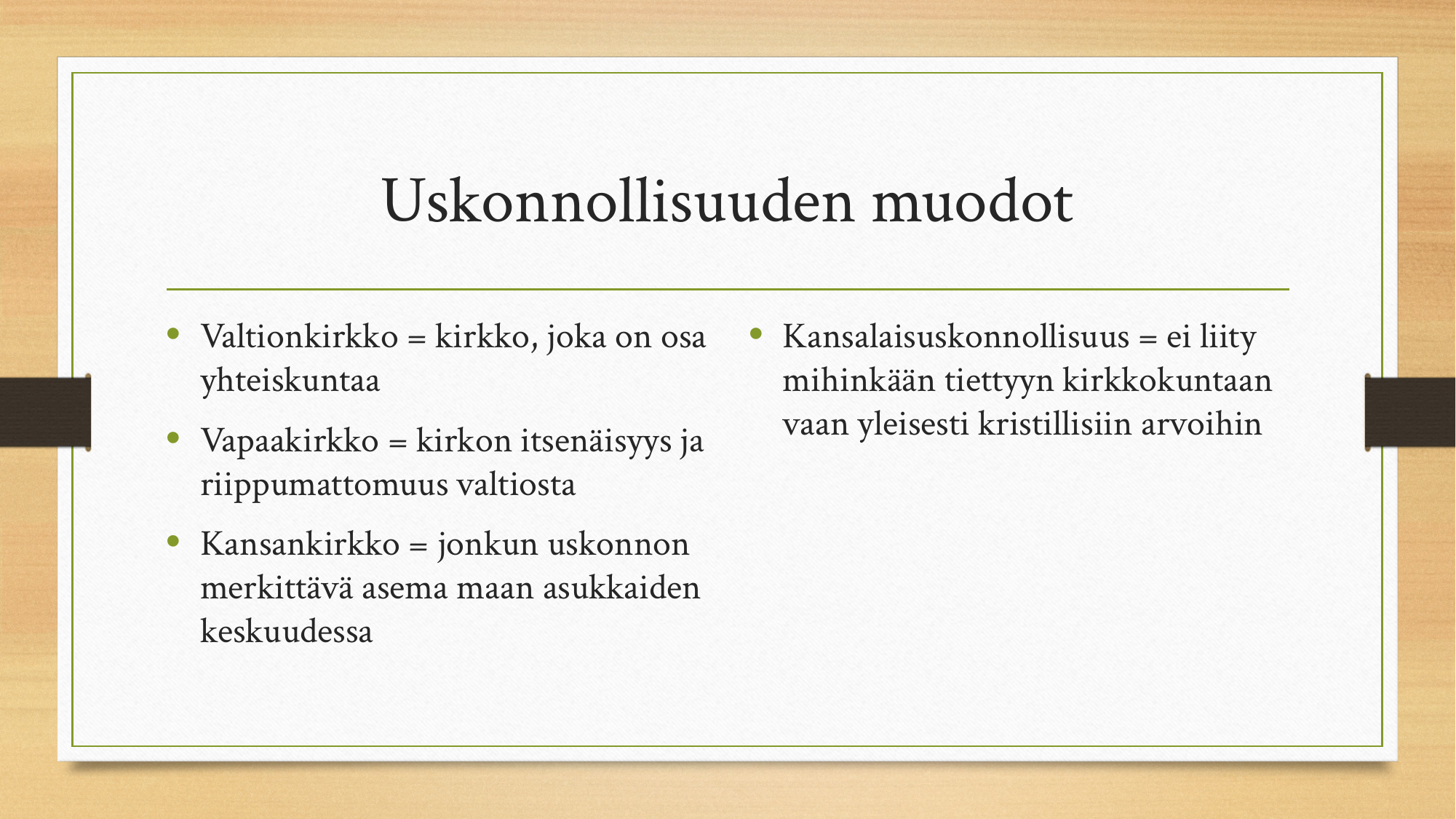

# Uskonnollisuuden muodot
Valtionkirkko = kirkko, joka on osa yhteiskuntaa
Vapaakirkko = kirkon itsenäisyys ja riippumattomuus valtiosta
Kansankirkko = jonkun uskonnon merkittävä asema maan asukkaiden keskuudessa

Kansalaisuskonnollisuus = ei liity mihinkään tiettyyn kirkkokuntaan vaan yleisesti kristillisiin arvoihin